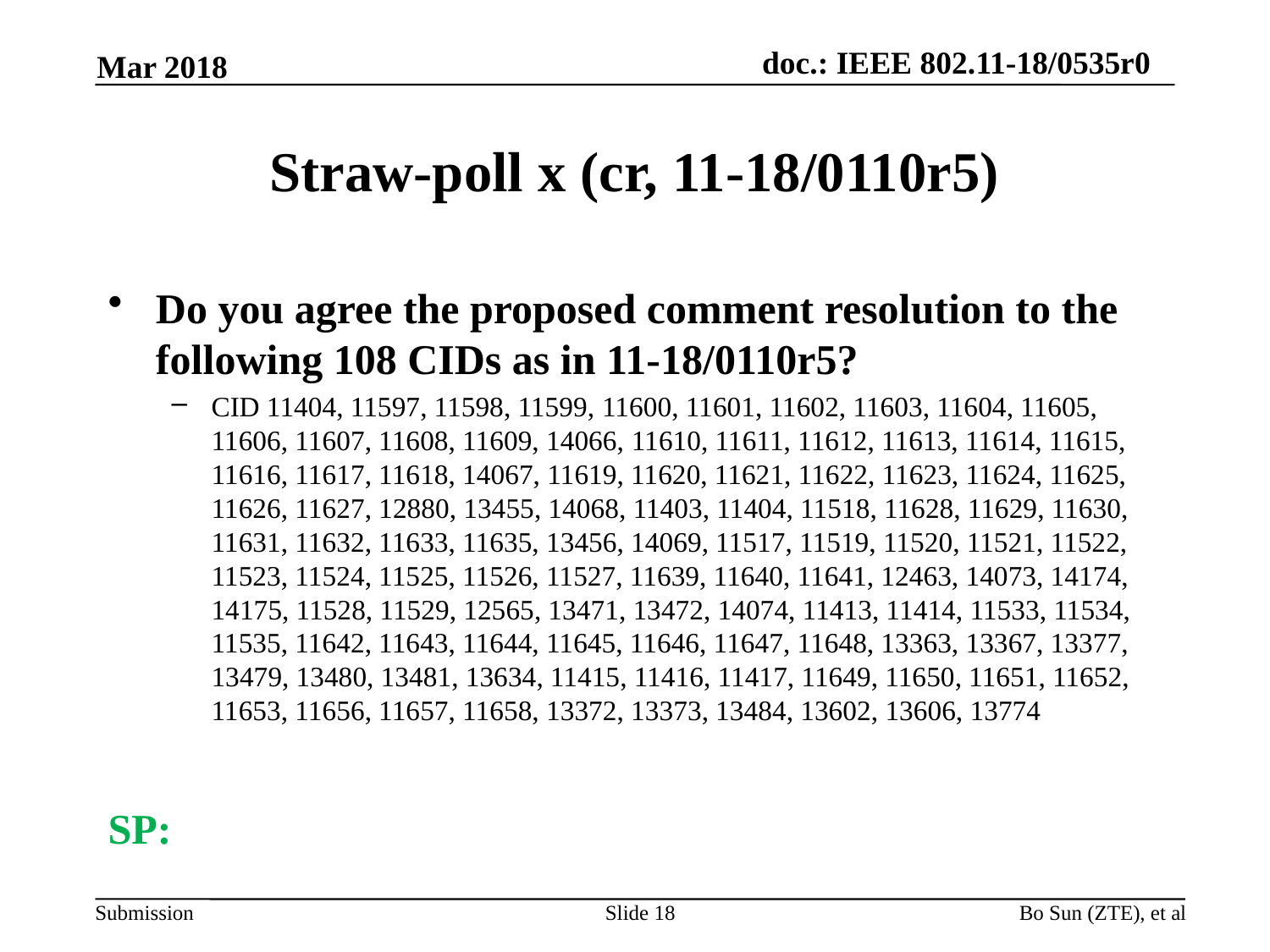

Mar 2018
# Straw-poll x (cr, 11-18/0110r5)
Do you agree the proposed comment resolution to the following 108 CIDs as in 11-18/0110r5?
CID 11404, 11597, 11598, 11599, 11600, 11601, 11602, 11603, 11604, 11605, 11606, 11607, 11608, 11609, 14066, 11610, 11611, 11612, 11613, 11614, 11615, 11616, 11617, 11618, 14067, 11619, 11620, 11621, 11622, 11623, 11624, 11625, 11626, 11627, 12880, 13455, 14068, 11403, 11404, 11518, 11628, 11629, 11630, 11631, 11632, 11633, 11635, 13456, 14069, 11517, 11519, 11520, 11521, 11522, 11523, 11524, 11525, 11526, 11527, 11639, 11640, 11641, 12463, 14073, 14174, 14175, 11528, 11529, 12565, 13471, 13472, 14074, 11413, 11414, 11533, 11534, 11535, 11642, 11643, 11644, 11645, 11646, 11647, 11648, 13363, 13367, 13377, 13479, 13480, 13481, 13634, 11415, 11416, 11417, 11649, 11650, 11651, 11652, 11653, 11656, 11657, 11658, 13372, 13373, 13484, 13602, 13606, 13774

SP:
Slide 18
Bo Sun (ZTE), et al